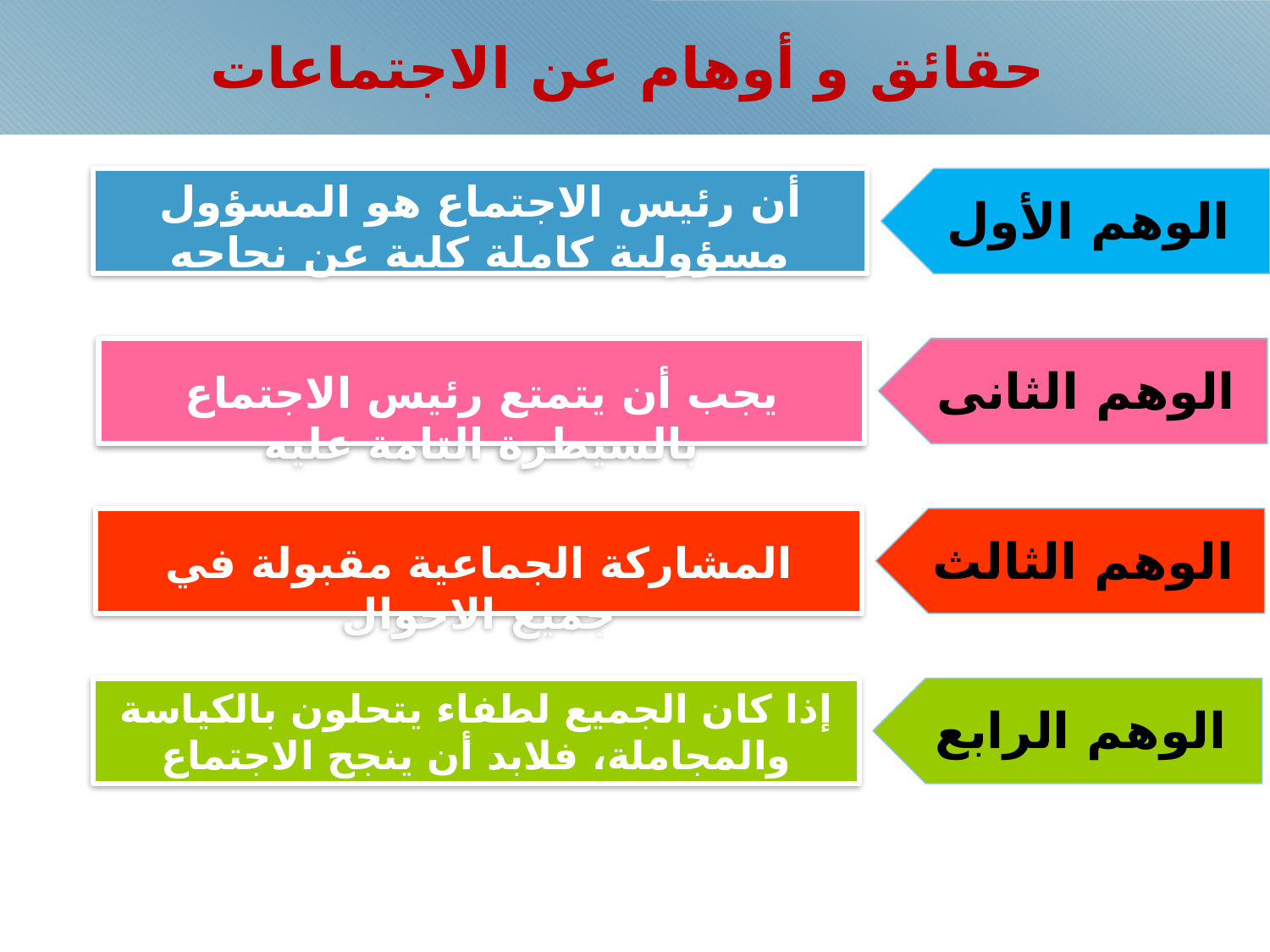

# حقائق و أوهام عن الاجتماعات
أن رئيس الاجتماع هو المسؤول مسؤولية كاملة كلية عن نجاحه

الوهم الأول

يجب أن يتمتع رئيس الاجتماع بالسيطرة التامة عليه

الوهم الثانى

المشاركة الجماعية مقبولة في جميع الاحوال

الوهم الثالث
إذا كان الجميع لطفاء يتحلون بالكياسة والمجاملة، فلابد أن ينجح الاجتماع

الوهم الرابع